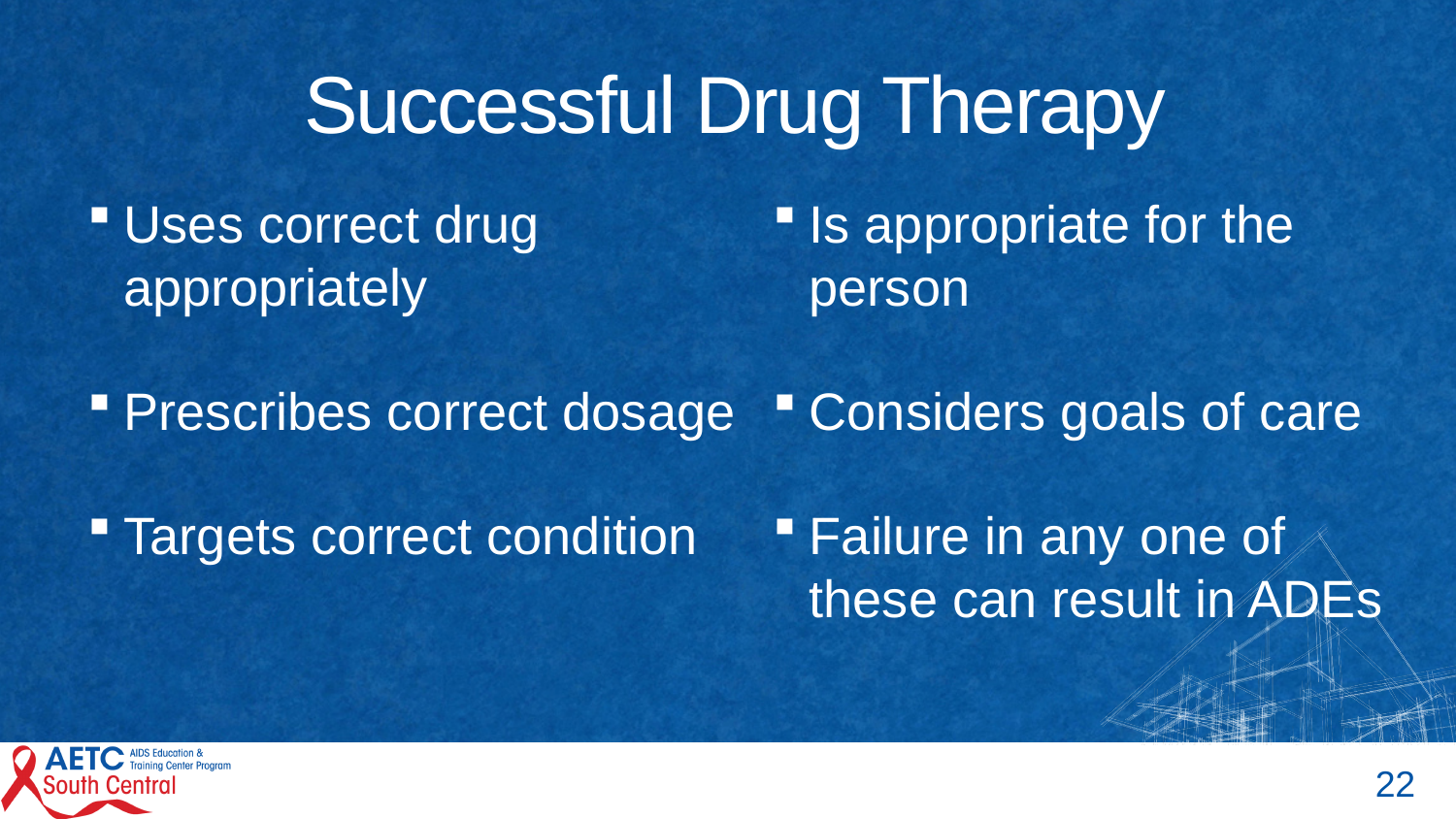

# Successful Drug Therapy
Uses correct drug appropriately
Prescribes correct dosage
Targets correct condition
Is appropriate for the person
Considers goals of care
Failure in any one of these can result in ADEs